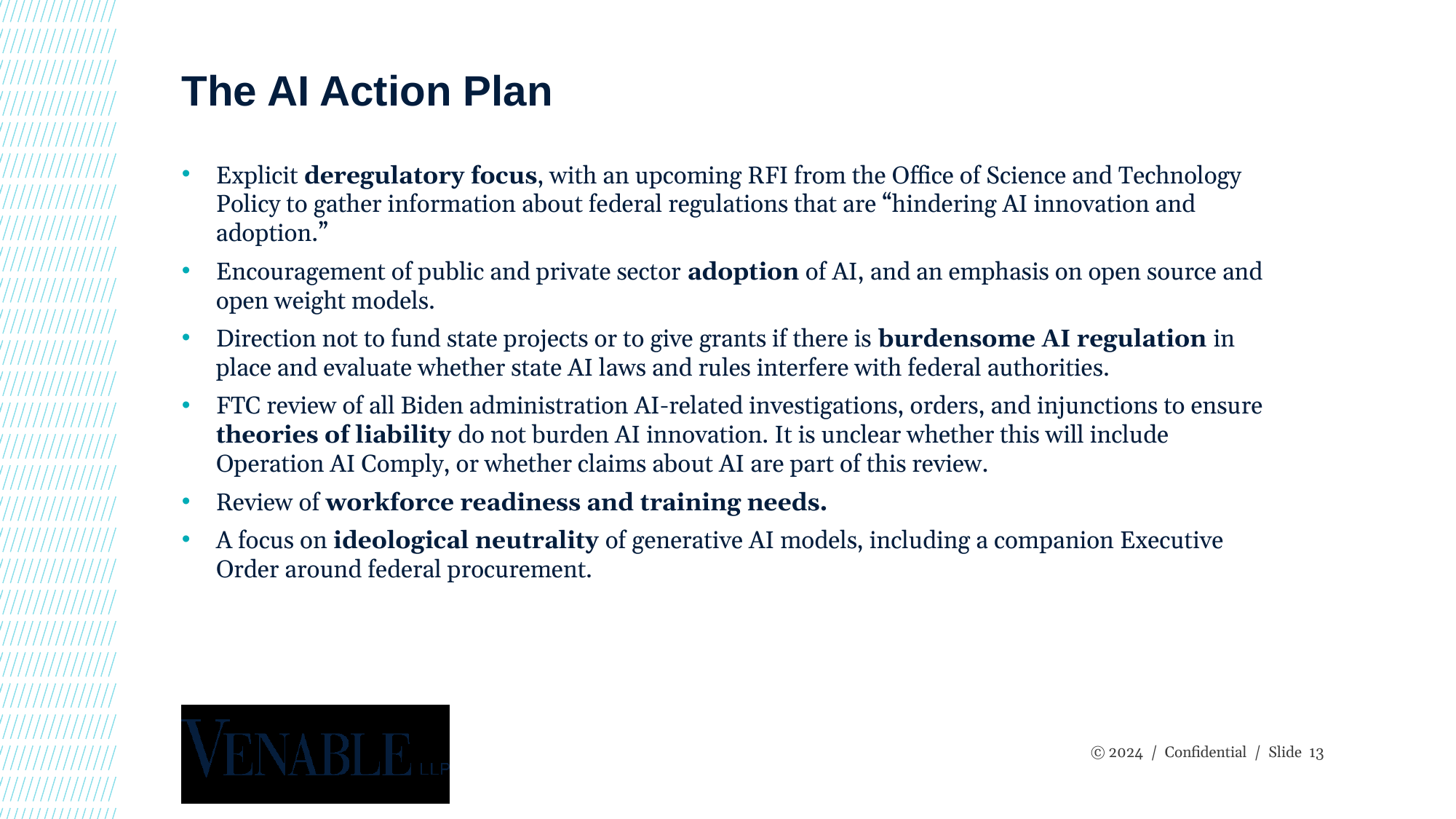

# The AI Action Plan
Explicit deregulatory focus, with an upcoming RFI from the Office of Science and Technology Policy to gather information about federal regulations that are “hindering AI innovation and adoption.”
Encouragement of public and private sector adoption of AI, and an emphasis on open source and open weight models.
Direction not to fund state projects or to give grants if there is burdensome AI regulation in place and evaluate whether state AI laws and rules interfere with federal authorities.
FTC review of all Biden administration AI-related investigations, orders, and injunctions to ensure theories of liability do not burden AI innovation. It is unclear whether this will include Operation AI Comply, or whether claims about AI are part of this review.
Review of workforce readiness and training needs.
A focus on ideological neutrality of generative AI models, including a companion Executive Order around federal procurement.

 © 2024  /  Confidential  /  Slide  13